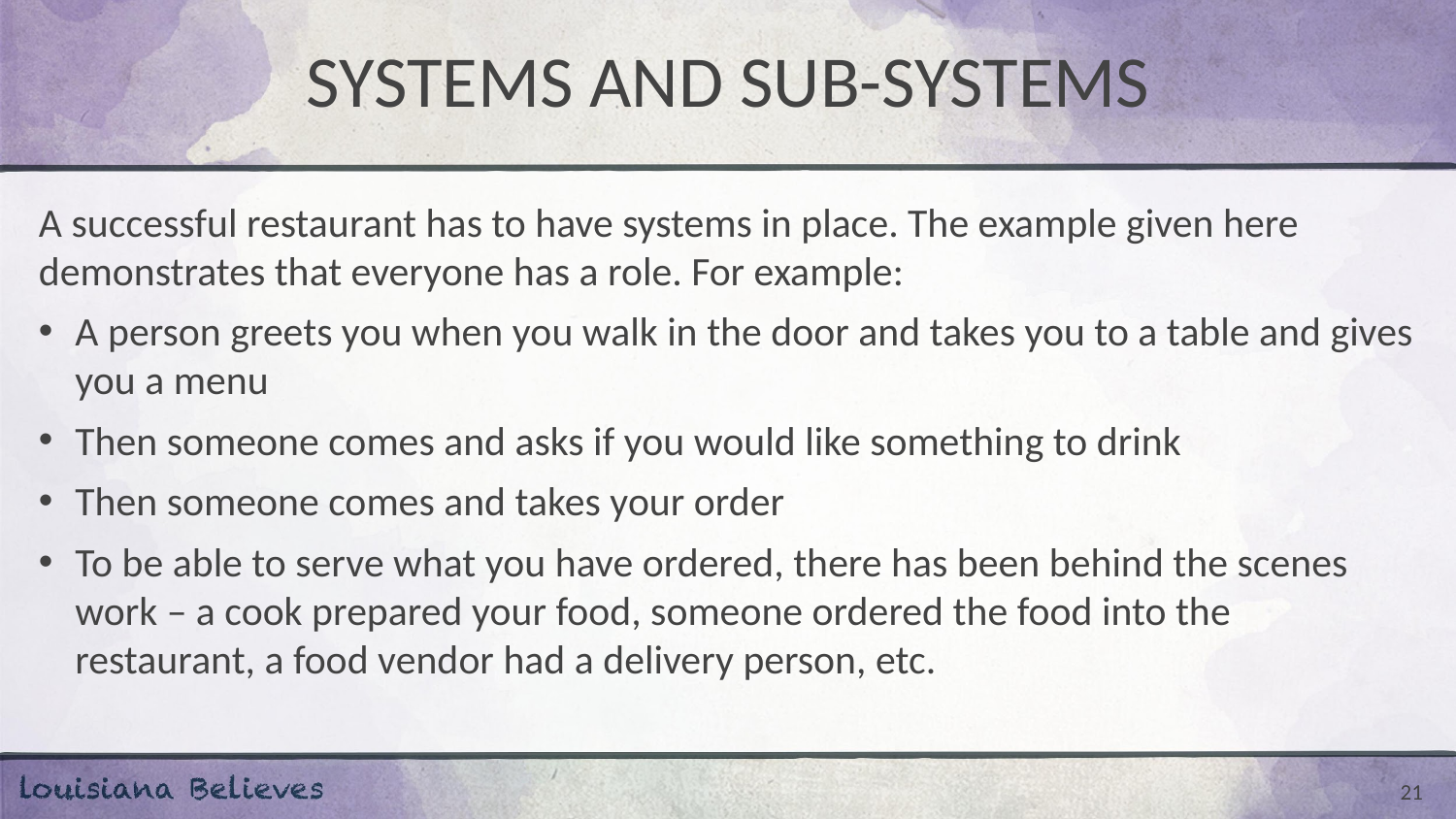

# SYSTEMS AND SUB-SYSTEMS
A successful restaurant has to have systems in place. The example given here demonstrates that everyone has a role. For example:
A person greets you when you walk in the door and takes you to a table and gives you a menu
Then someone comes and asks if you would like something to drink
Then someone comes and takes your order
To be able to serve what you have ordered, there has been behind the scenes work – a cook prepared your food, someone ordered the food into the restaurant, a food vendor had a delivery person, etc.